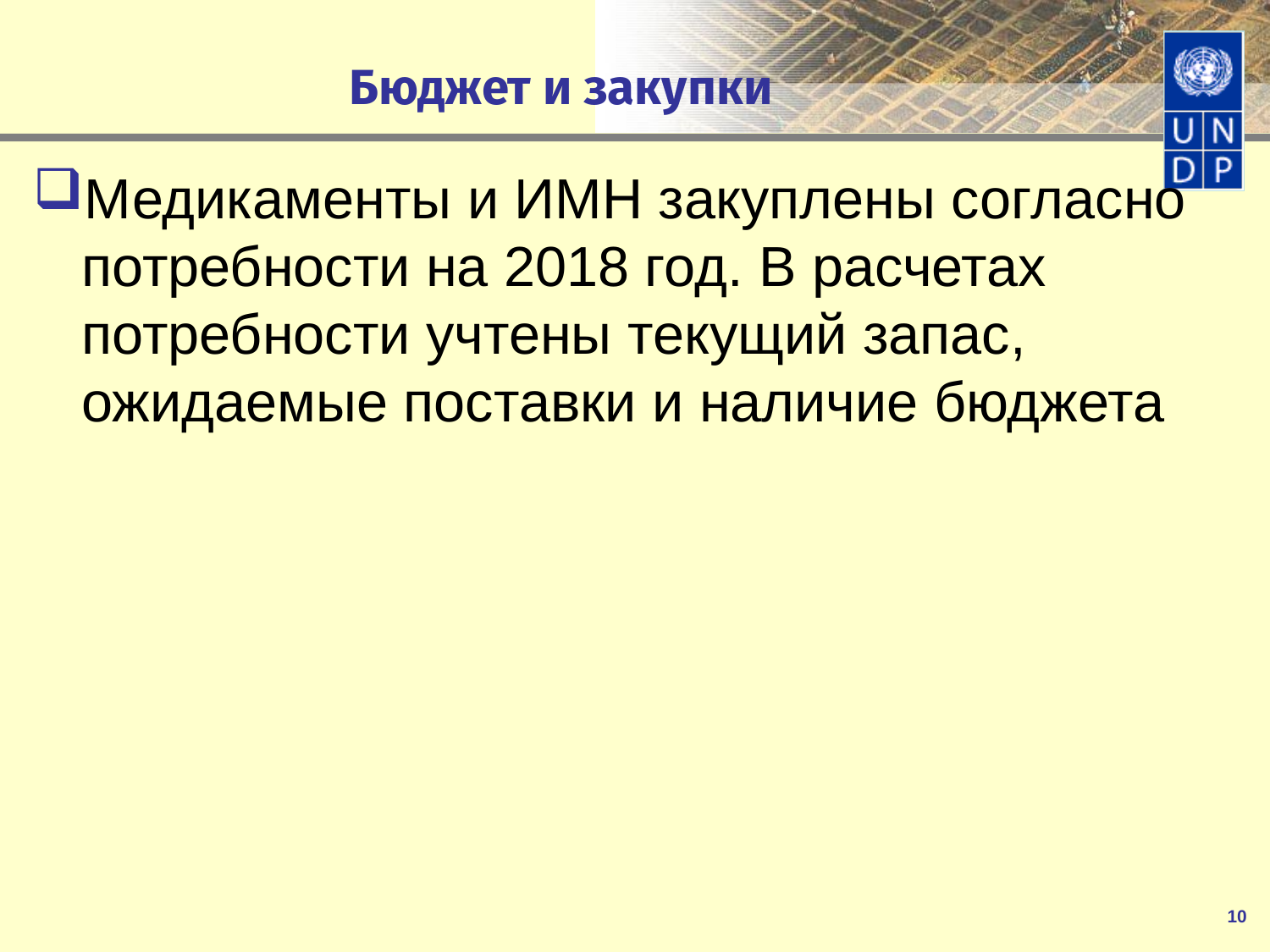

# Бюджет и закупки
Медикаменты и ИМН закуплены согласно потребности на 2018 год. В расчетах потребности учтены текущий запас, ожидаемые поставки и наличие бюджета

10